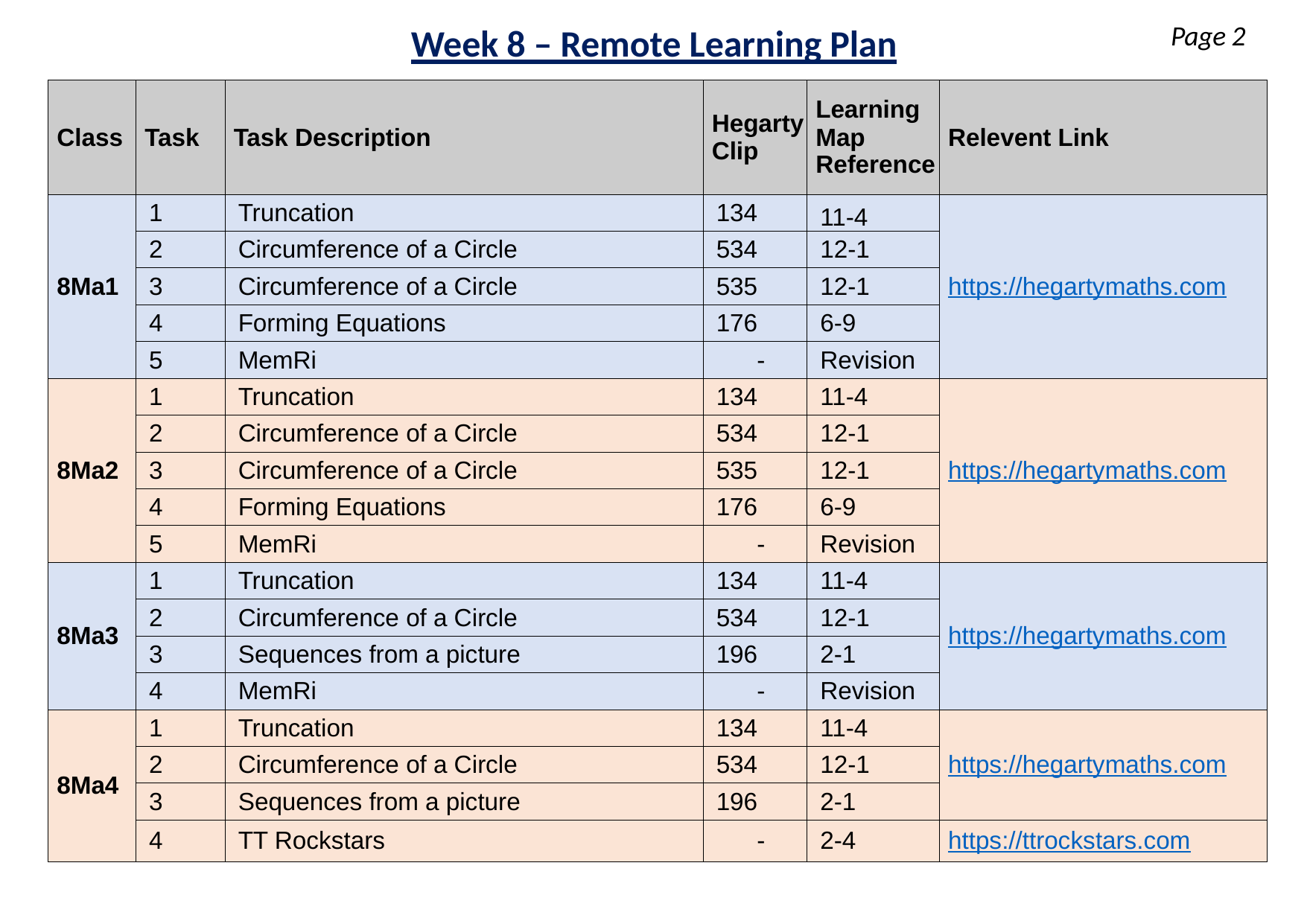

Page 2
Week 8 – Remote Learning Plan
| Class | Task | Task Description | Hegarty Clip | Learning Map Reference | Relevent Link |
| --- | --- | --- | --- | --- | --- |
| 8Ma1 | 1 | Truncation | 134 | 11-4 | https://hegartymaths.com |
|  | 2 | Circumference of a Circle | 534 | 12-1 |  |
|  | 3 | Circumference of a Circle | 535 | 12-1 |  |
|  | 4 | Forming Equations | 176 | 6-9 |  |
|  | 5 | MemRi | - | Revision |  |
| 8Ma2 | 1 | Truncation | 134 | 11-4 | https://hegartymaths.com |
|  | 2 | Circumference of a Circle | 534 | 12-1 |  |
|  | 3 | Circumference of a Circle | 535 | 12-1 |  |
|  | 4 | Forming Equations | 176 | 6-9 |  |
|  | 5 | MemRi | - | Revision |  |
| 8Ma3 | 1 | Truncation | 134 | 11-4 | https://hegartymaths.com |
|  | 2 | Circumference of a Circle | 534 | 12-1 |  |
|  | 3 | Sequences from a picture | 196 | 2-1 |  |
|  | 4 | MemRi | - | Revision |  |
| 8Ma4 | 1 | Truncation | 134 | 11-4 | https://hegartymaths.com |
|  | 2 | Circumference of a Circle | 534 | 12-1 |  |
|  | 3 | Sequences from a picture | 196 | 2-1 |  |
|  | 4 | TT Rockstars | - | 2-4 | https://ttrockstars.com |